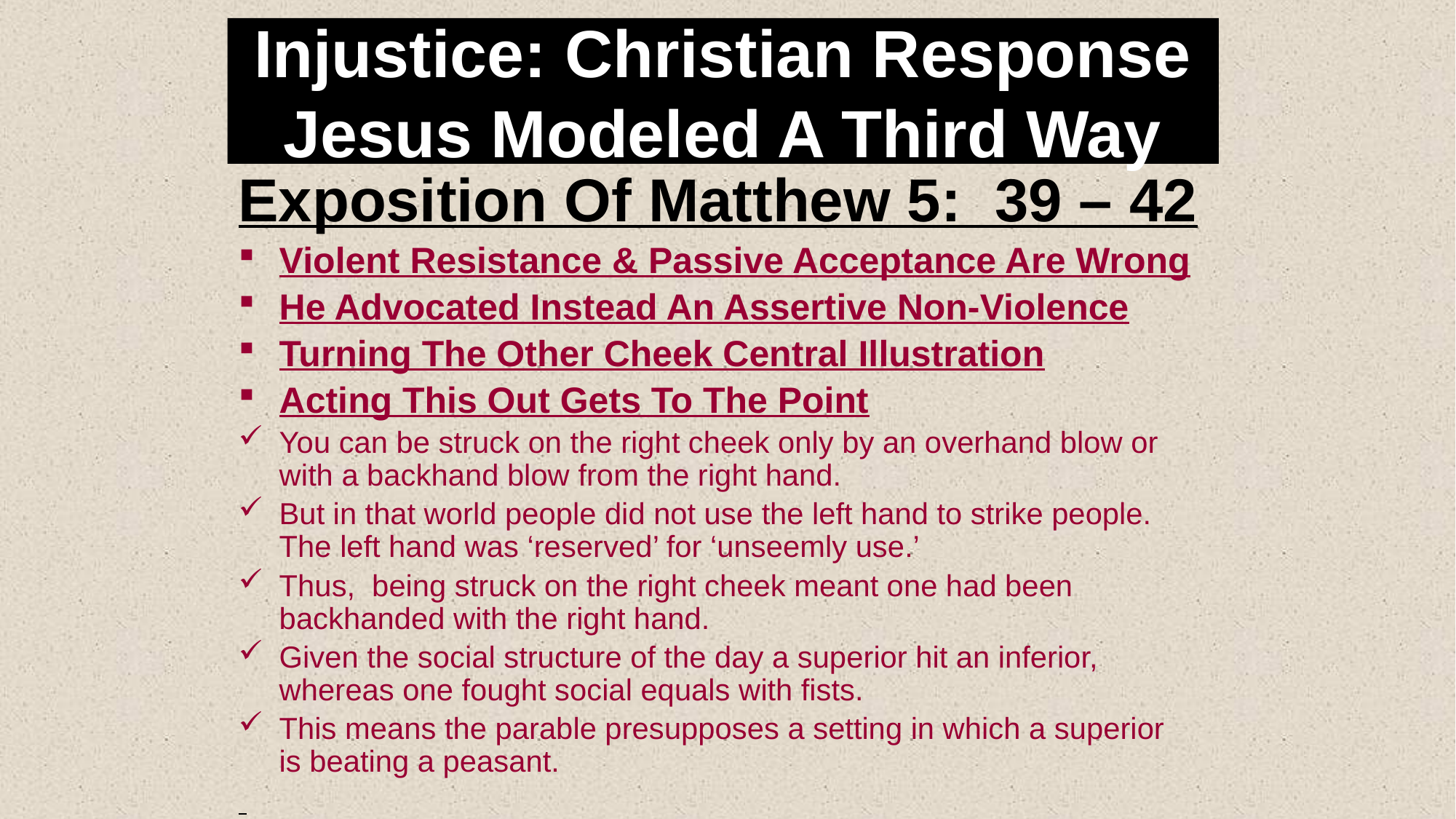

# Injustice: Christian Response Jesus Modeled A Third Way
Exposition Of Matthew 5:  39 – 42
Violent Resistance & Passive Acceptance Are Wrong
He Advocated Instead An Assertive Non-Violence
Turning The Other Cheek Central Illustration
Acting This Out Gets To The Point
You can be struck on the right cheek only by an overhand blow or with a backhand blow from the right hand.
But in that world people did not use the left hand to strike people.  The left hand was ‘reserved’ for ‘unseemly use.’
Thus,  being struck on the right cheek meant one had been backhanded with the right hand.
Given the social structure of the day a superior hit an inferior,  whereas one fought social equals with fists.
This means the parable presupposes a setting in which a superior   is beating a peasant.